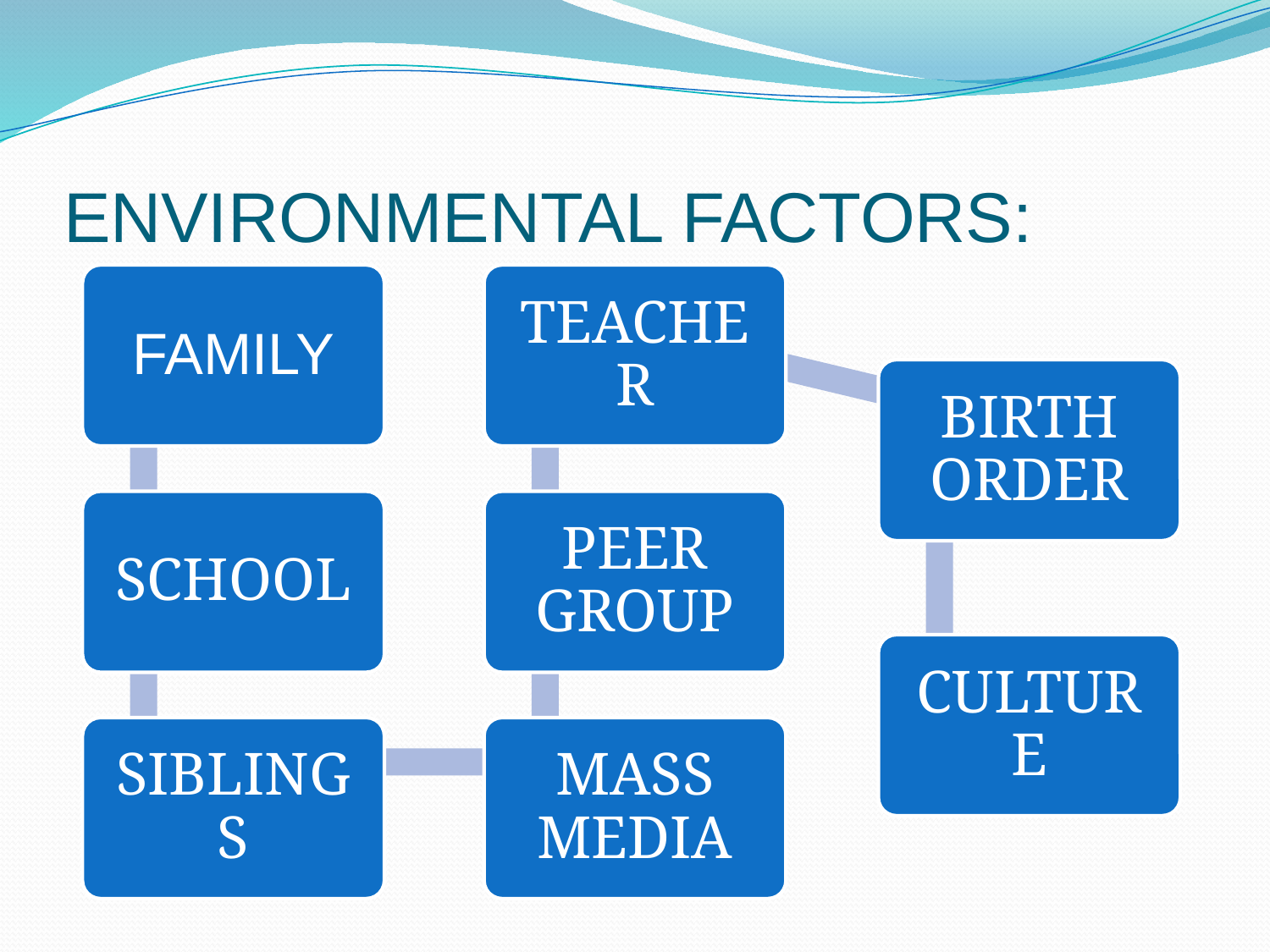

# ENVIRONMENTAL FACTORS:
FAMILY
SCHOOL
SIBLINGS
MASS MEDIA
PEER GROUP
TEACHER
BIRTH ORDER
CULTURE